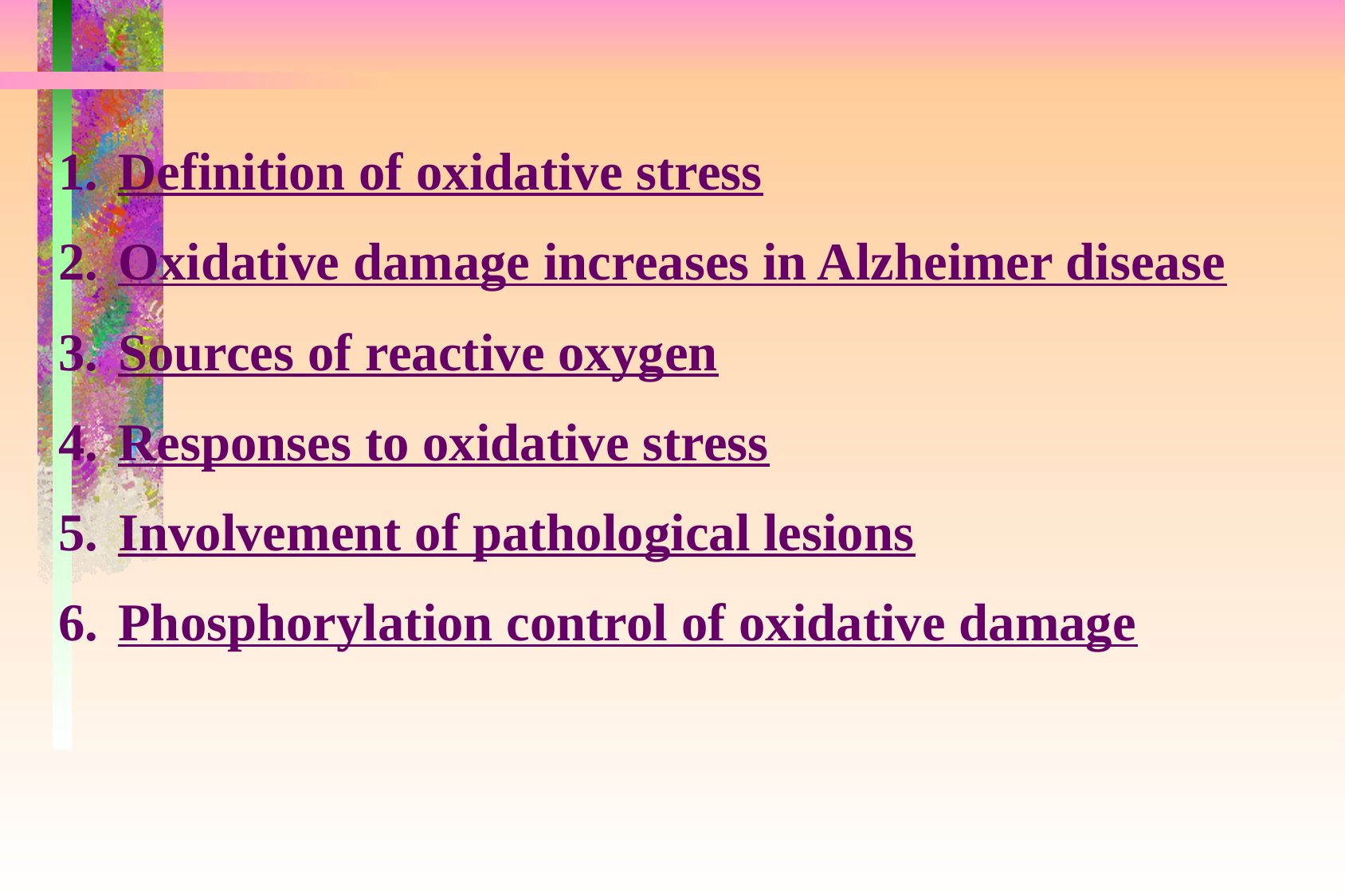

Definition of oxidative stress
Oxidative damage increases in Alzheimer disease
Sources of reactive oxygen
Responses to oxidative stress
Involvement of pathological lesions
Phosphorylation control of oxidative damage